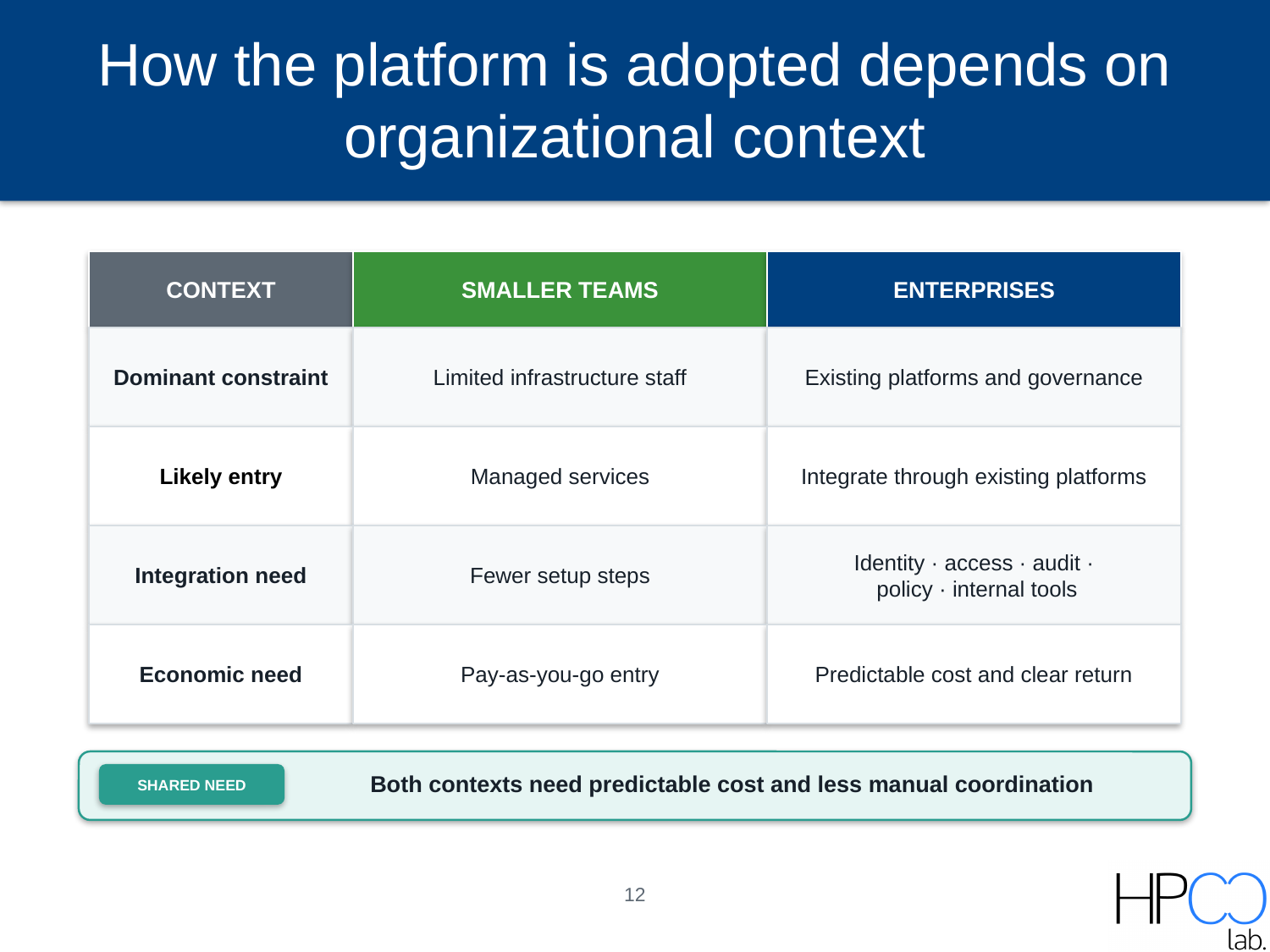

# How the platform is adopted depends on organizational context

CONTEXT
SMALLER TEAMS
ENTERPRISES

Dominant constraint
Limited infrastructure staff
Existing platforms and governance

Integrate through existing platforms
Likely entry
Managed services

Integration need
Fewer setup steps
Identity · access · audit ·
 policy · internal tools

Economic need
Pay-as-you-go entry
Predictable cost and clear return

Both contexts need predictable cost and less manual coordination

SHARED NEED
12